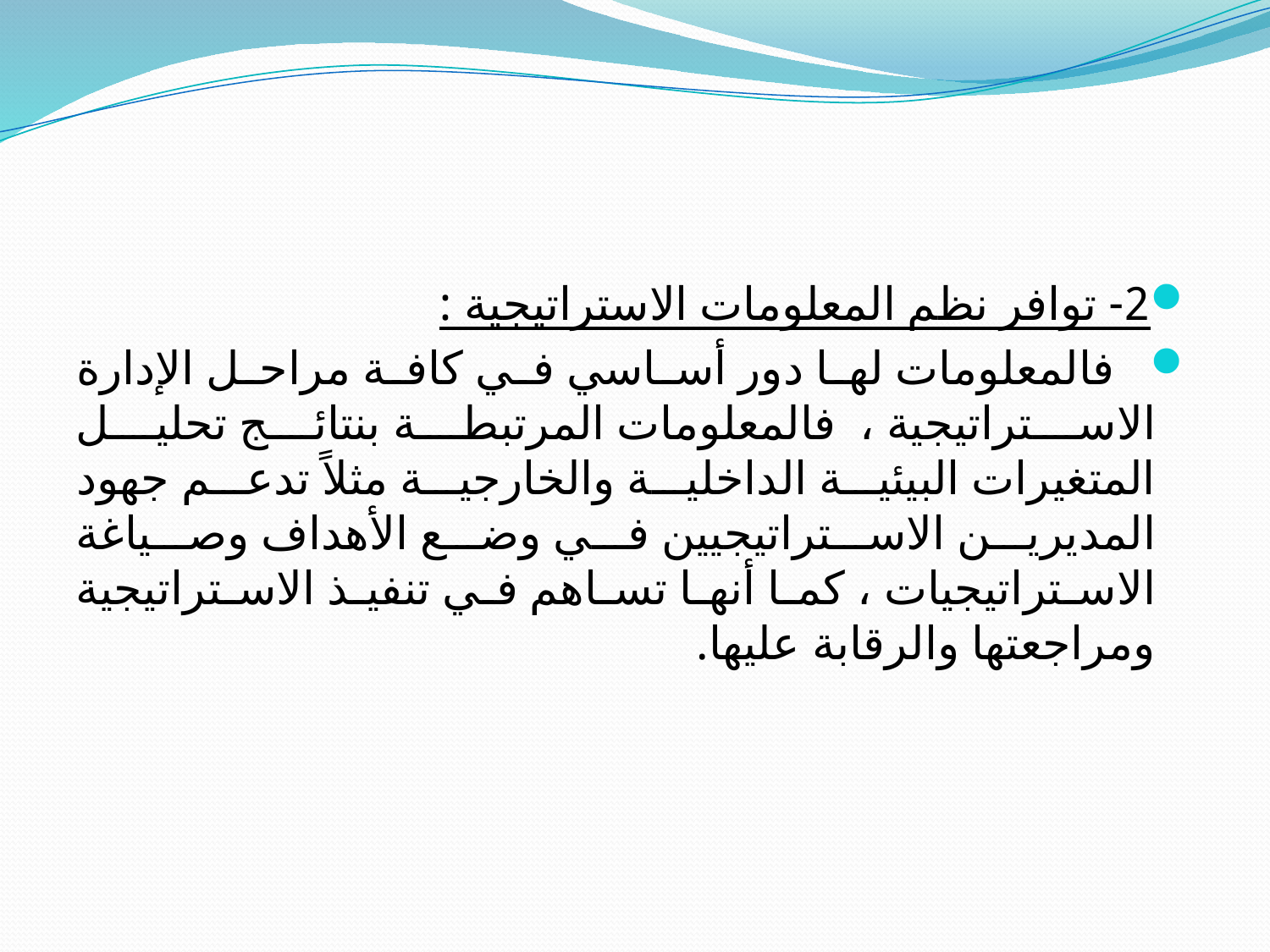

2- توافر نظم المعلومات الاستراتيجية :
   فالمعلومات لها دور أساسي في كافة مراحل الإدارة الاستراتيجية ،  فالمعلومات المرتبطة بنتائج تحليل المتغيرات البيئية الداخلية والخارجية مثلاً تدعم جهود المديرين الاستراتيجيين في وضع الأهداف وصياغة الاستراتيجيات ، كما أنها تساهم في تنفيذ الاستراتيجية ومراجعتها والرقابة عليها.